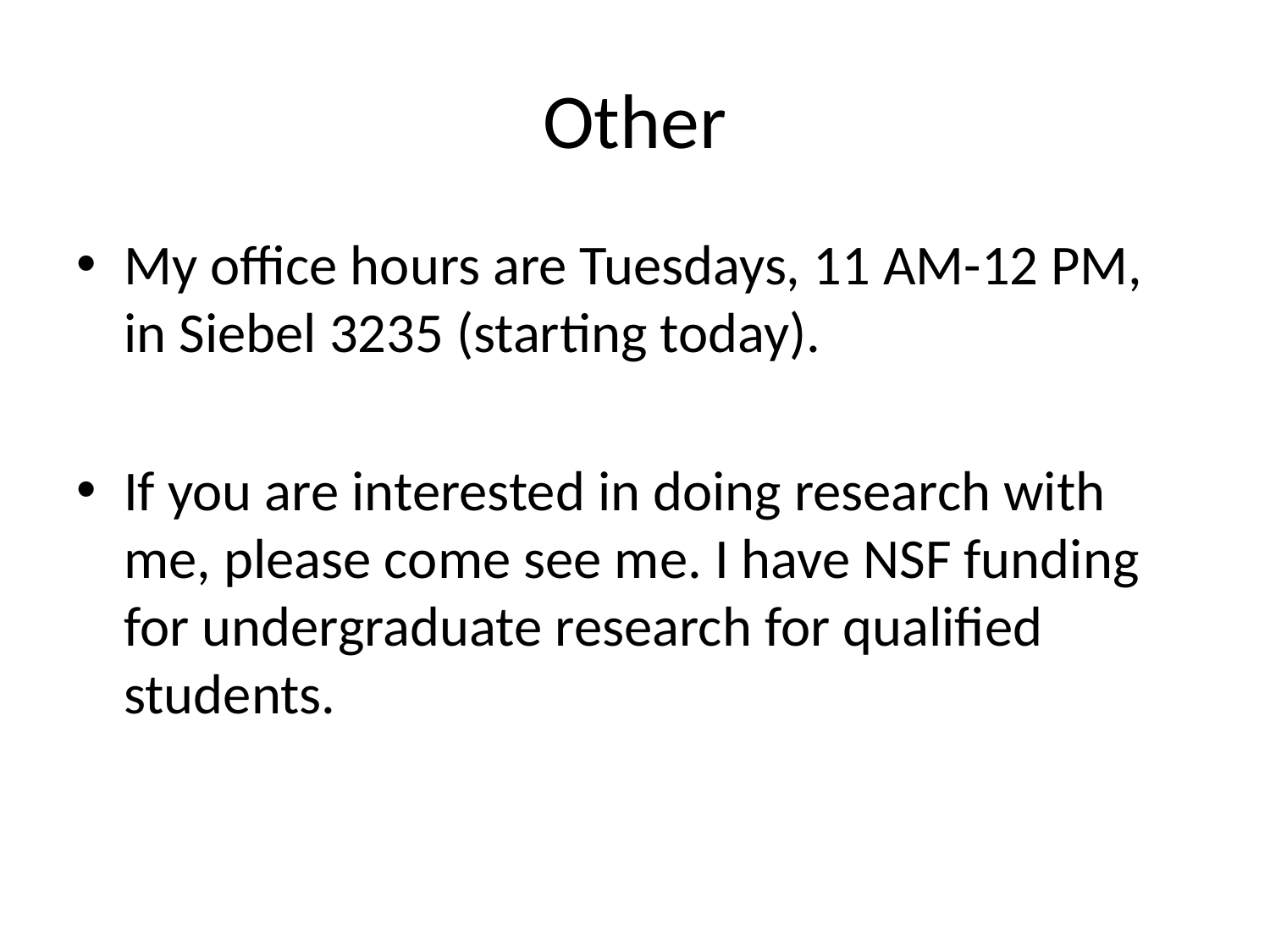

# Other
My office hours are Tuesdays, 11 AM-12 PM, in Siebel 3235 (starting today).

If you are interested in doing research with me, please come see me. I have NSF funding for undergraduate research for qualified students.